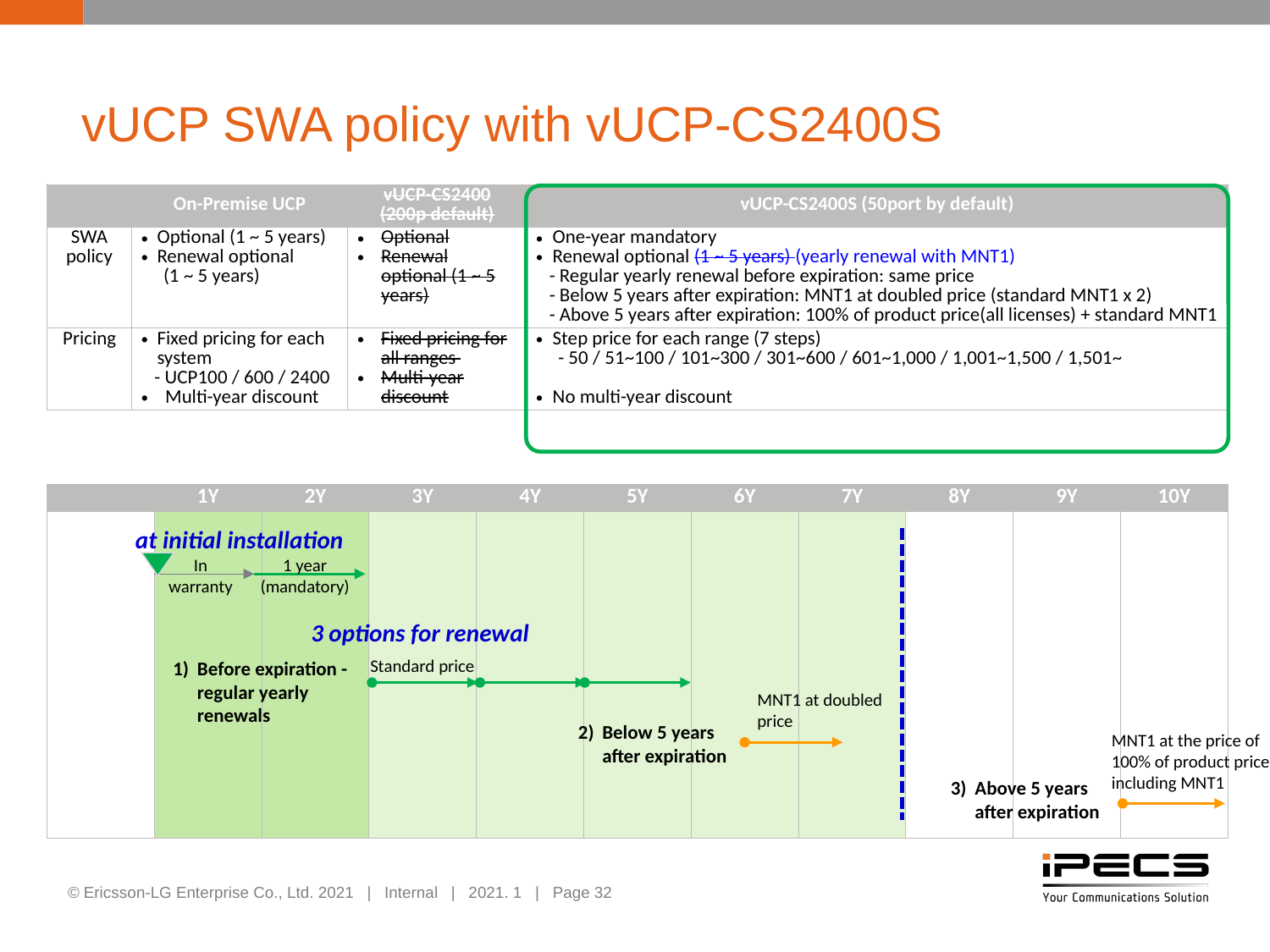

# vUCP SWA policy with vUCP-CS2400S
|  | On-Premise UCP | vUCP-CS2400 (200p default) | vUCP-CS2400S (50port by default) |
| --- | --- | --- | --- |
| SWA policy | Optional (1 ~ 5 years) Renewal optional (1 ~ 5 years) | Optional Renewal optional (1 ~ 5 years) | One-year mandatory Renewal optional (1 ~ 5 years) (yearly renewal with MNT1) - Regular yearly renewal before expiration: same price - Below 5 years after expiration: MNT1 at doubled price (standard MNT1 x 2) - Above 5 years after expiration: 100% of product price(all licenses) + standard MNT1 |
| Pricing | Fixed pricing for each system - UCP100 / 600 / 2400 Multi-year discount | Fixed pricing for all ranges Multi-year discount | Step price for each range (7 steps) - 50 / 51~100 / 101~300 / 301~600 / 601~1,000 / 1,001~1,500 / 1,501~ No multi-year discount |

|  | 1Y | 2Y | 3Y | 4Y | 5Y | 6Y | 7Y | 8Y | 9Y | 10Y |
| --- | --- | --- | --- | --- | --- | --- | --- | --- | --- | --- |
|  |  |  |  |  |  |  |  |  |  |  |
at initial installation
In warranty
1 year
(mandatory)

3 options for renewal
Standard price
Before expiration - regular yearly renewals
MNT1 at doubled price
Below 5 years after expiration
MNT1 at the price of
100% of product price including MNT1
Above 5 years after expiration